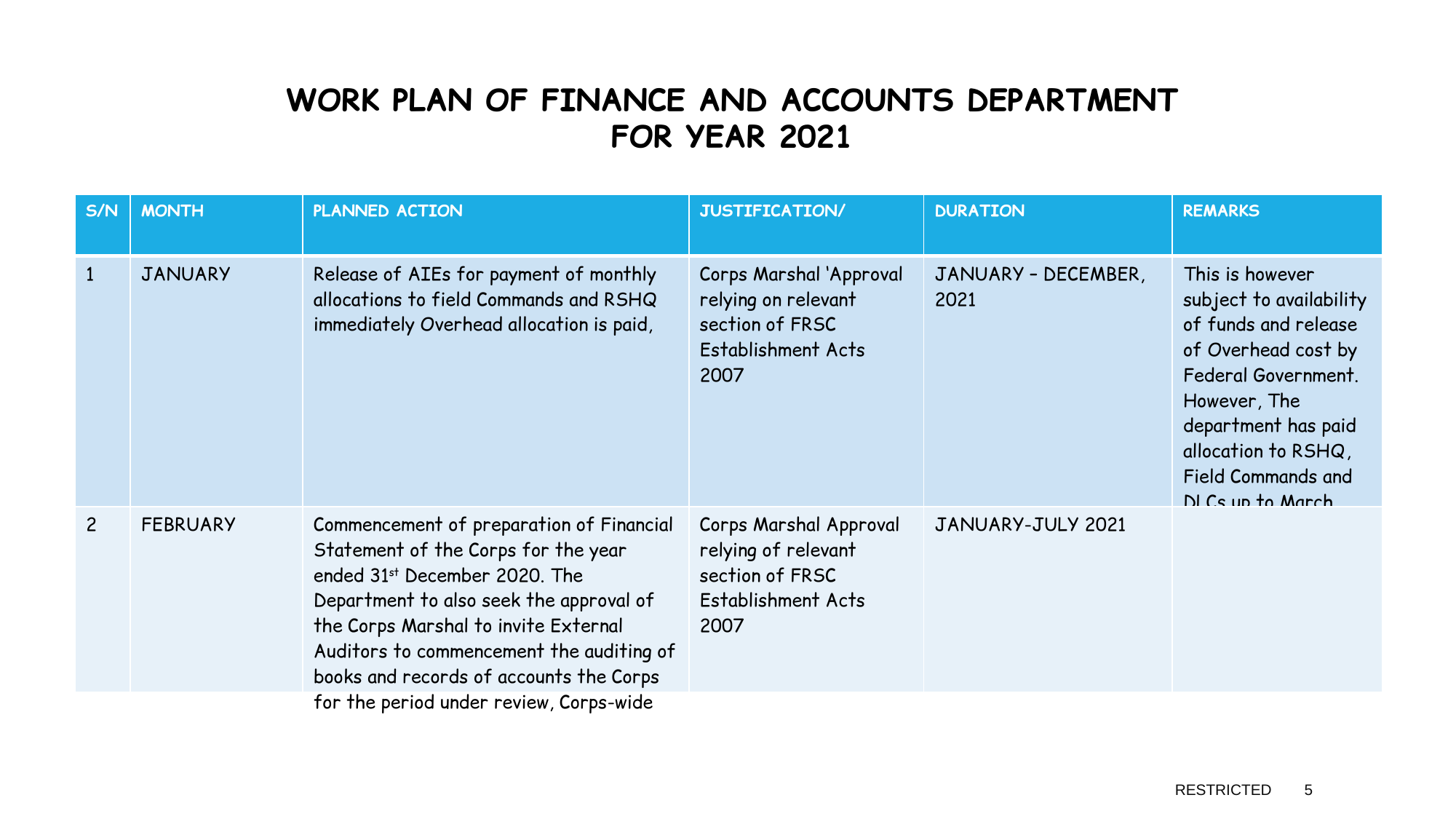

WORK PLAN OF FINANCE AND ACCOUNTS DEPARTMENT FOR YEAR 2021
| S/N | MONTH | PLANNED ACTION | JUSTIFICATION/ | DURATION | REMARKS |
| --- | --- | --- | --- | --- | --- |
| 1 | JANUARY | Release of AIEs for payment of monthly allocations to field Commands and RSHQ immediately Overhead allocation is paid, | Corps Marshal ‘Approval relying on relevant section of FRSC Establishment Acts 2007 | JANUARY – DECEMBER, 2021 | This is however subject to availability of funds and release of Overhead cost by Federal Government. However, The department has paid allocation to RSHQ, Field Commands and DLCs up to March 2021 |
| 2 | FEBRUARY | Commencement of preparation of Financial Statement of the Corps for the year ended 31st December 2020. The Department to also seek the approval of the Corps Marshal to invite External Auditors to commencement the auditing of books and records of accounts the Corps for the period under review, Corps-wide | Corps Marshal Approval relying of relevant section of FRSC Establishment Acts 2007 | JANUARY-JULY 2021 |  |

RESTRICTED
5